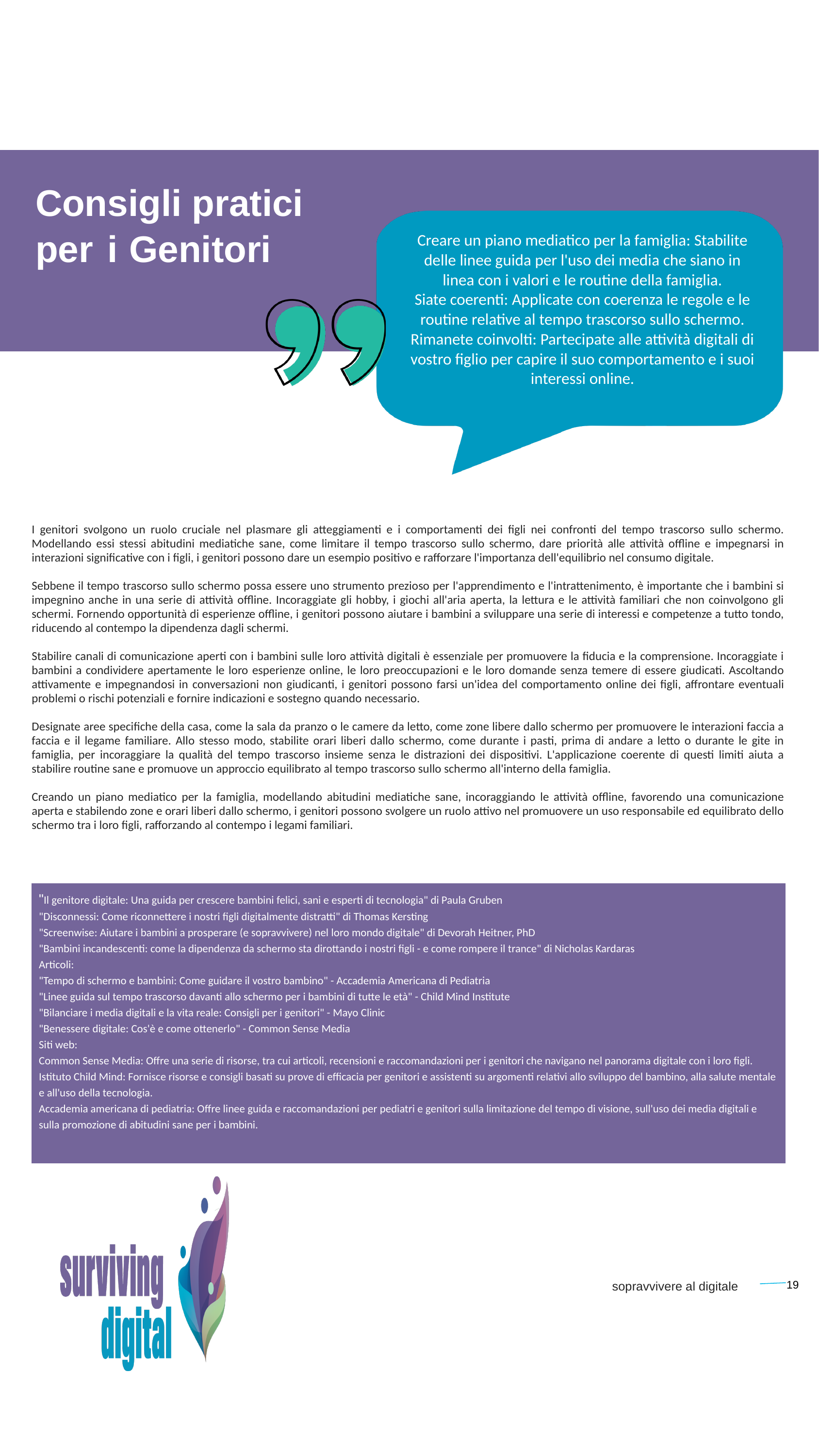

Consigli pratici
per  i Genitori

Creare un piano mediatico per la famiglia: Stabilite delle linee guida per l'uso dei media che siano in linea con i valori e le routine della famiglia.
Siate coerenti: Applicate con coerenza le regole e le routine relative al tempo trascorso sullo schermo.
Rimanete coinvolti: Partecipate alle attività digitali di vostro figlio per capire il suo comportamento e i suoi interessi online.

I genitori svolgono un ruolo cruciale nel plasmare gli atteggiamenti e i comportamenti dei figli nei confronti del tempo trascorso sullo schermo. Modellando essi stessi abitudini mediatiche sane, come limitare il tempo trascorso sullo schermo, dare priorità alle attività offline e impegnarsi in interazioni significative con i figli, i genitori possono dare un esempio positivo e rafforzare l'importanza dell'equilibrio nel consumo digitale.

Sebbene il tempo trascorso sullo schermo possa essere uno strumento prezioso per l'apprendimento e l'intrattenimento, è importante che i bambini si impegnino anche in una serie di attività offline. Incoraggiate gli hobby, i giochi all'aria aperta, la lettura e le attività familiari che non coinvolgono gli schermi. Fornendo opportunità di esperienze offline, i genitori possono aiutare i bambini a sviluppare una serie di interessi e competenze a tutto tondo, riducendo al contempo la dipendenza dagli schermi.

Stabilire canali di comunicazione aperti con i bambini sulle loro attività digitali è essenziale per promuovere la fiducia e la comprensione. Incoraggiate i bambini a condividere apertamente le loro esperienze online, le loro preoccupazioni e le loro domande senza temere di essere giudicati. Ascoltando attivamente e impegnandosi in conversazioni non giudicanti, i genitori possono farsi un'idea del comportamento online dei figli, affrontare eventuali problemi o rischi potenziali e fornire indicazioni e sostegno quando necessario.

Designate aree specifiche della casa, come la sala da pranzo o le camere da letto, come zone libere dallo schermo per promuovere le interazioni faccia a faccia e il legame familiare. Allo stesso modo, stabilite orari liberi dallo schermo, come durante i pasti, prima di andare a letto o durante le gite in famiglia, per incoraggiare la qualità del tempo trascorso insieme senza le distrazioni dei dispositivi. L'applicazione coerente di questi limiti aiuta a stabilire routine sane e promuove un approccio equilibrato al tempo trascorso sullo schermo all'interno della famiglia.

Creando un piano mediatico per la famiglia, modellando abitudini mediatiche sane, incoraggiando le attività offline, favorendo una comunicazione aperta e stabilendo zone e orari liberi dallo schermo, i genitori possono svolgere un ruolo attivo nel promuovere un uso responsabile ed equilibrato dello schermo tra i loro figli, rafforzando al contempo i legami familiari.

"Il genitore digitale: Una guida per crescere bambini felici, sani e esperti di tecnologia" di Paula Gruben
"Disconnessi: Come riconnettere i nostri figli digitalmente distratti" di Thomas Kersting
"Screenwise: Aiutare i bambini a prosperare (e sopravvivere) nel loro mondo digitale" di Devorah Heitner, PhD
"Bambini incandescenti: come la dipendenza da schermo sta dirottando i nostri figli - e come rompere il trance" di Nicholas Kardaras
Articoli:
"Tempo di schermo e bambini: Come guidare il vostro bambino" - Accademia Americana di Pediatria
"Linee guida sul tempo trascorso davanti allo schermo per i bambini di tutte le età" - Child Mind Institute
"Bilanciare i media digitali e la vita reale: Consigli per i genitori" - Mayo Clinic
"Benessere digitale: Cos'è e come ottenerlo" - Common Sense Media
Siti web:
Common Sense Media: Offre una serie di risorse, tra cui articoli, recensioni e raccomandazioni per i genitori che navigano nel panorama digitale con i loro figli.
Istituto Child Mind: Fornisce risorse e consigli basati su prove di efficacia per genitori e assistenti su argomenti relativi allo sviluppo del bambino, alla salute mentale e all'uso della tecnologia.
Accademia americana di pediatria: Offre linee guida e raccomandazioni per pediatri e genitori sulla limitazione del tempo di visione, sull'uso dei media digitali e sulla promozione di abitudini sane per i bambini.

19
sopravvivere al digitale